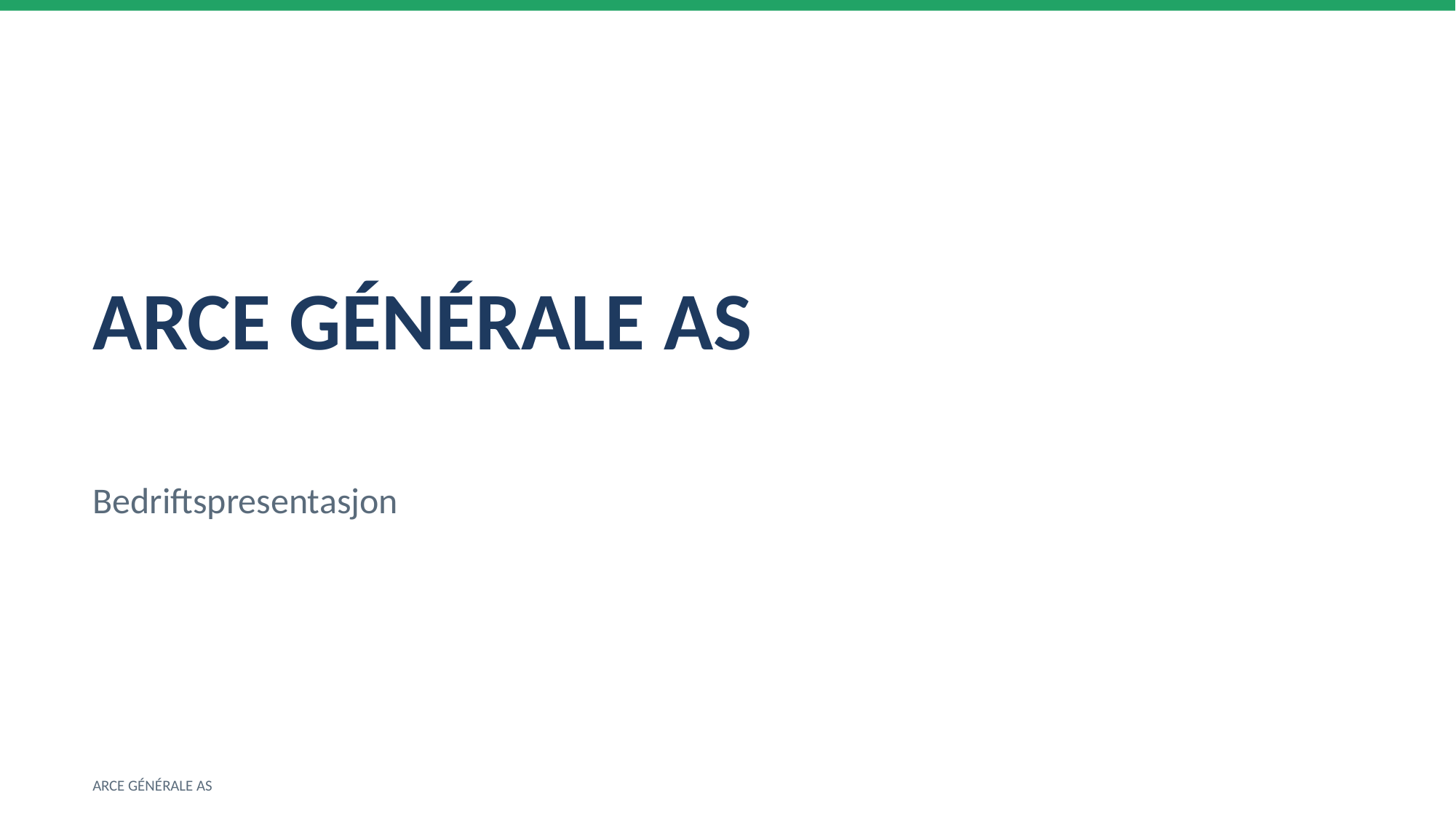

ARCE GÉNÉRALE AS
Bedriftspresentasjon
ARCE GÉNÉRALE AS